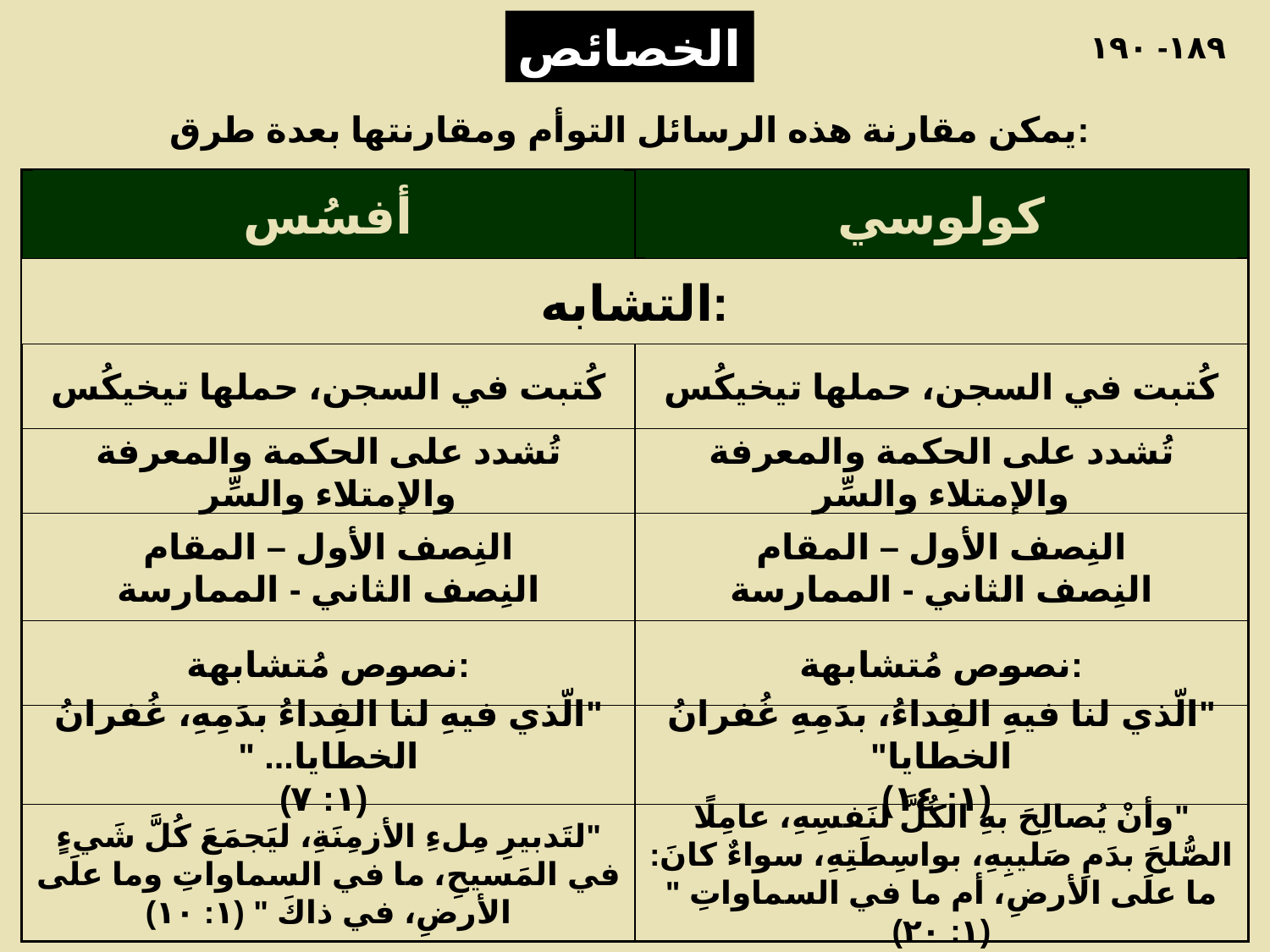

الخصائص
١٨٩- ١٩٠
يمكن مقارنة هذه الرسائل التوأم ومقارنتها بعدة طرق:
Ephesians & كولوسي

أفسُس
كولوسي

التشابه:

كُتبت في السجن، حملها تيخيكُس

كُتبت في السجن، حملها تيخيكُس

تُشدد على الحكمة والمعرفة والإمتلاء والسِّر

تُشدد على الحكمة والمعرفة والإمتلاء والسِّر

النِصف الأول – المقام
النِصف الثاني - الممارسة

النِصف الأول – المقام
النِصف الثاني - الممارسة

نصوص مُتشابهة:

نصوص مُتشابهة:

"الّذي فيهِ لنا الفِداءُ بدَمِهِ، غُفرانُ الخطايا... "
 (١: ٧)

"الّذي لنا فيهِ الفِداءُ، بدَمِهِ غُفرانُ الخطايا"
 (١: ١٤)

"لتَدبيرِ مِلءِ الأزمِنَةِ، ليَجمَعَ كُلَّ شَيءٍ في المَسيحِ، ما في السماواتِ وما علَى الأرضِ، في ذاكَ " (١: ١٠)

"وأنْ يُصالِحَ بهِ الكُلَّ لنَفسِهِ، عامِلًا الصُّلحَ بدَمِ صَليبِهِ، بواسِطَتِهِ، سواءٌ كانَ: ما علَى الأرضِ، أم ما في السماواتِ " (١: ٢٠)